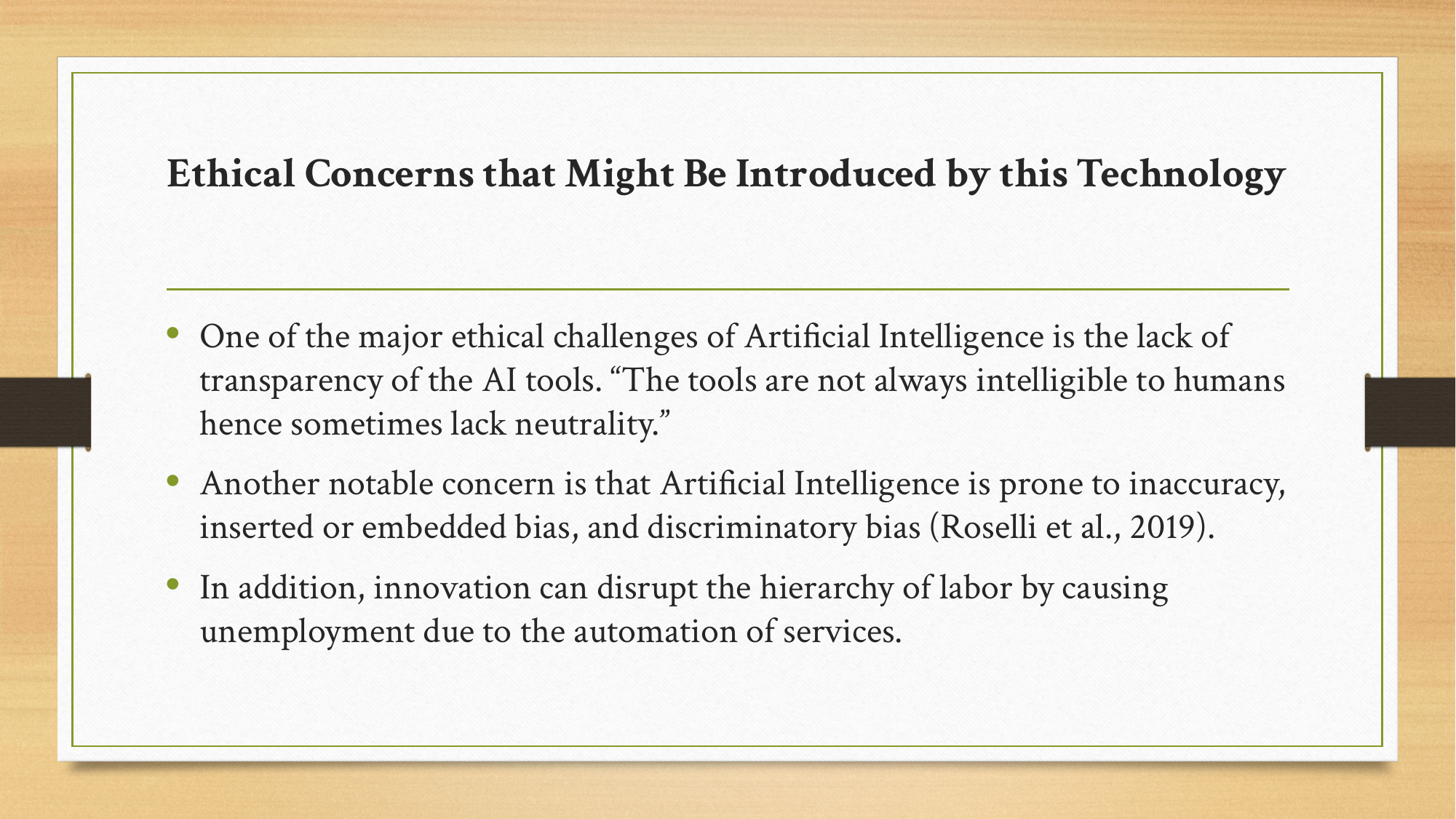

# Ethical Concerns that Might Be Introduced by this Technology
One of the major ethical challenges of Artificial Intelligence is the lack of transparency of the AI tools. “The tools are not always intelligible to humans hence sometimes lack neutrality.”
Another notable concern is that Artificial Intelligence is prone to inaccuracy, inserted or embedded bias, and discriminatory bias (Roselli et al., 2019).
In addition, innovation can disrupt the hierarchy of labor by causing unemployment due to the automation of services.